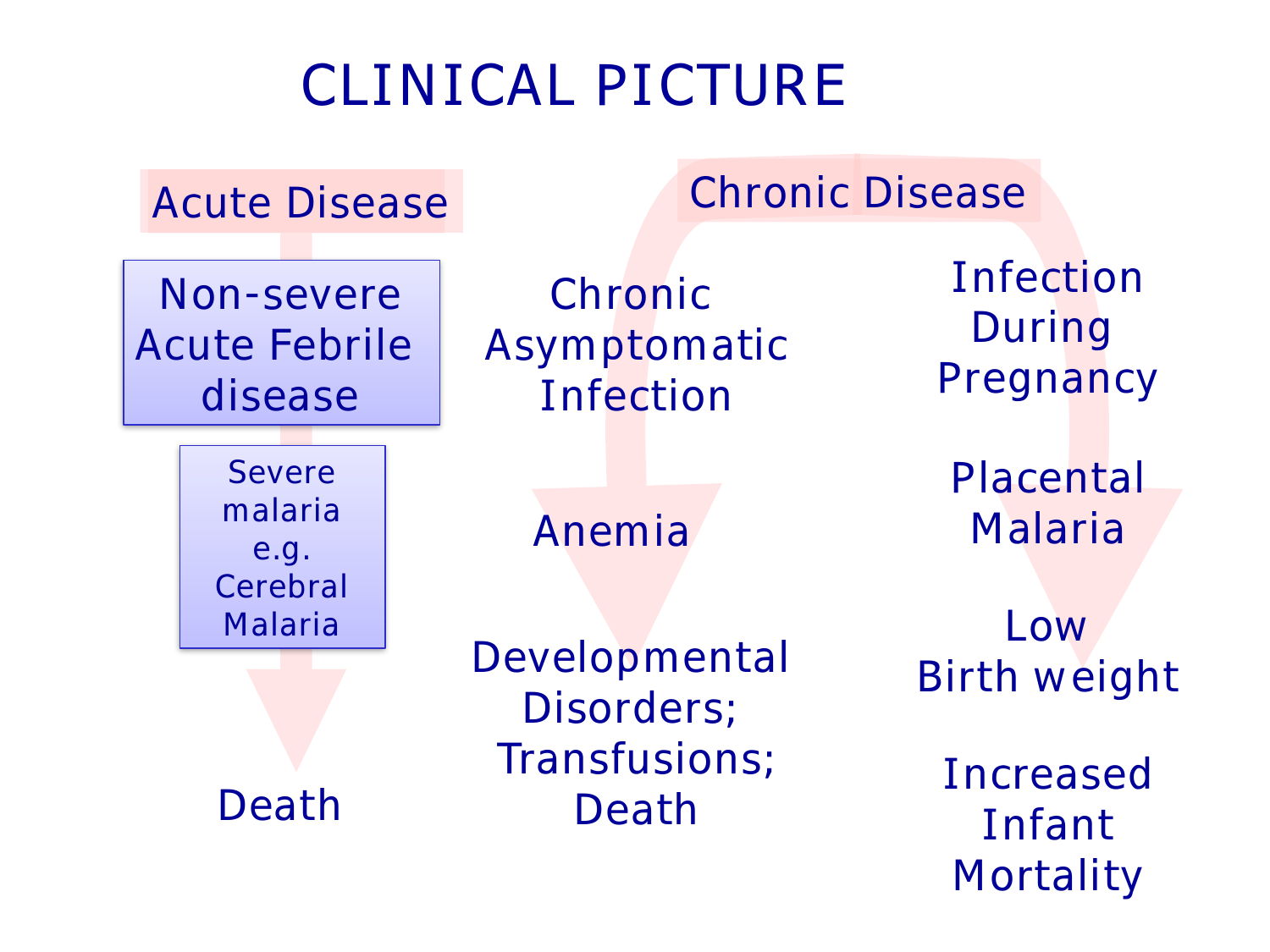

CLINICAL PICTURE
Chronic Disease
Acute Disease

Infection
During
Pregnancy
Non-severe
Acute Febrile
disease
Chronic
Asymptomatic
Infection
Severe malaria e.g.
Cerebral
Malaria
Placental
Malaria
Anemia
Low
Birth weight
Developmental
Disorders;
Transfusions;
Death
Increased
Infant
Mortality
Death